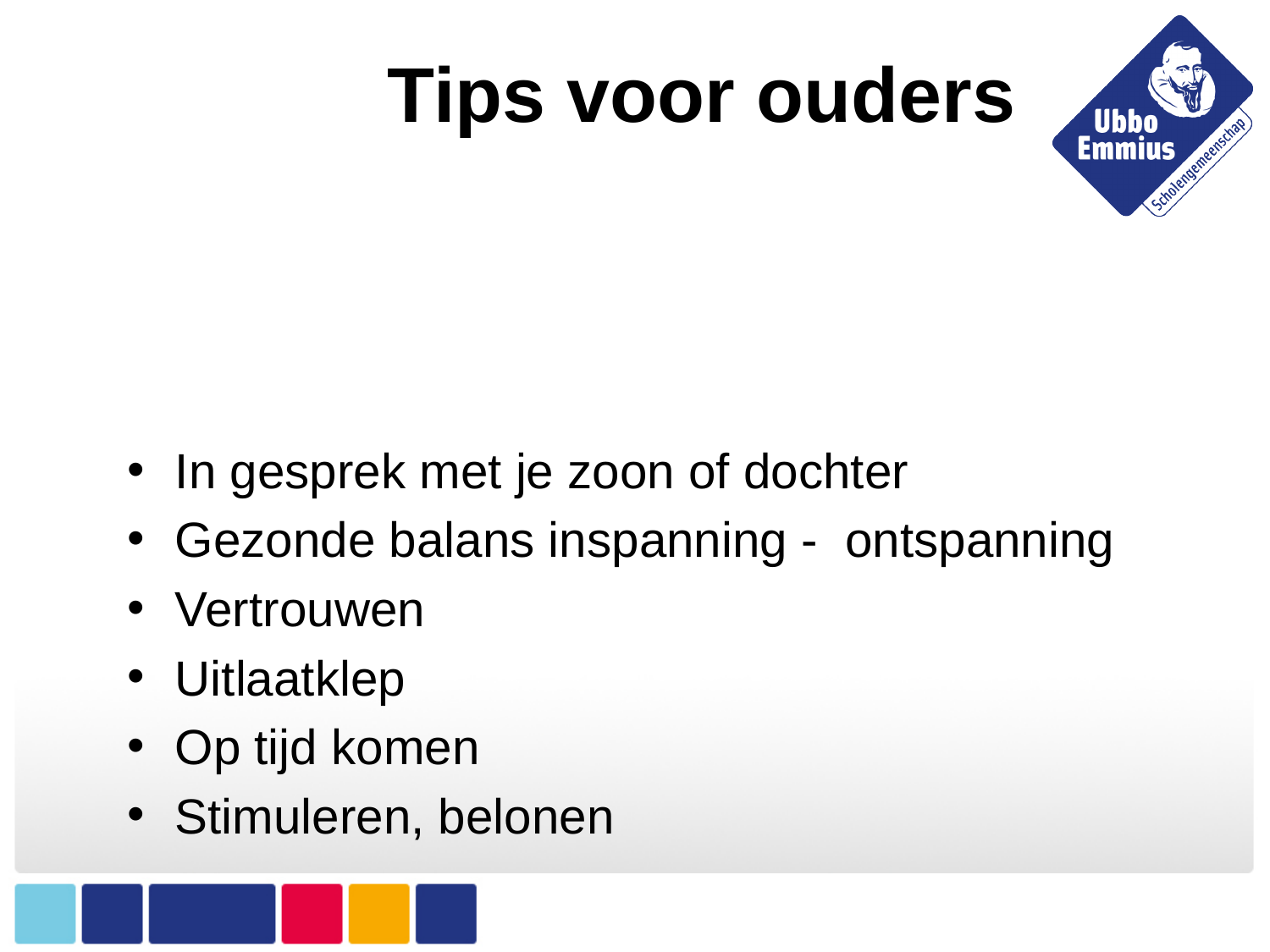

# Tips voor ouders

In gesprek met je zoon of dochter
Gezonde balans inspanning -  ontspanning
Vertrouwen
Uitlaatklep
Op tijd komen
Stimuleren, belonen